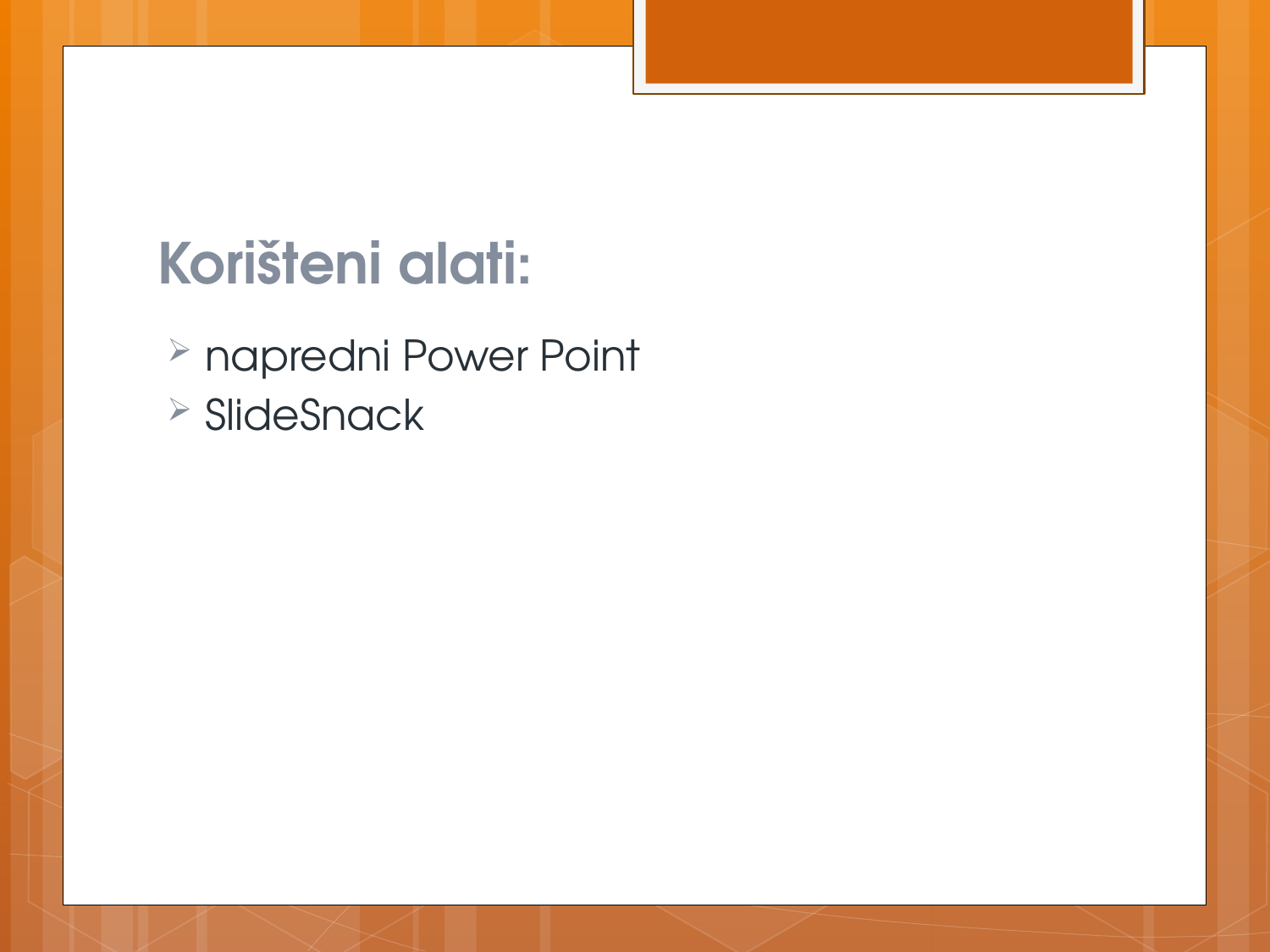

# Korišteni alati:
napredni Power Point
SlideSnack